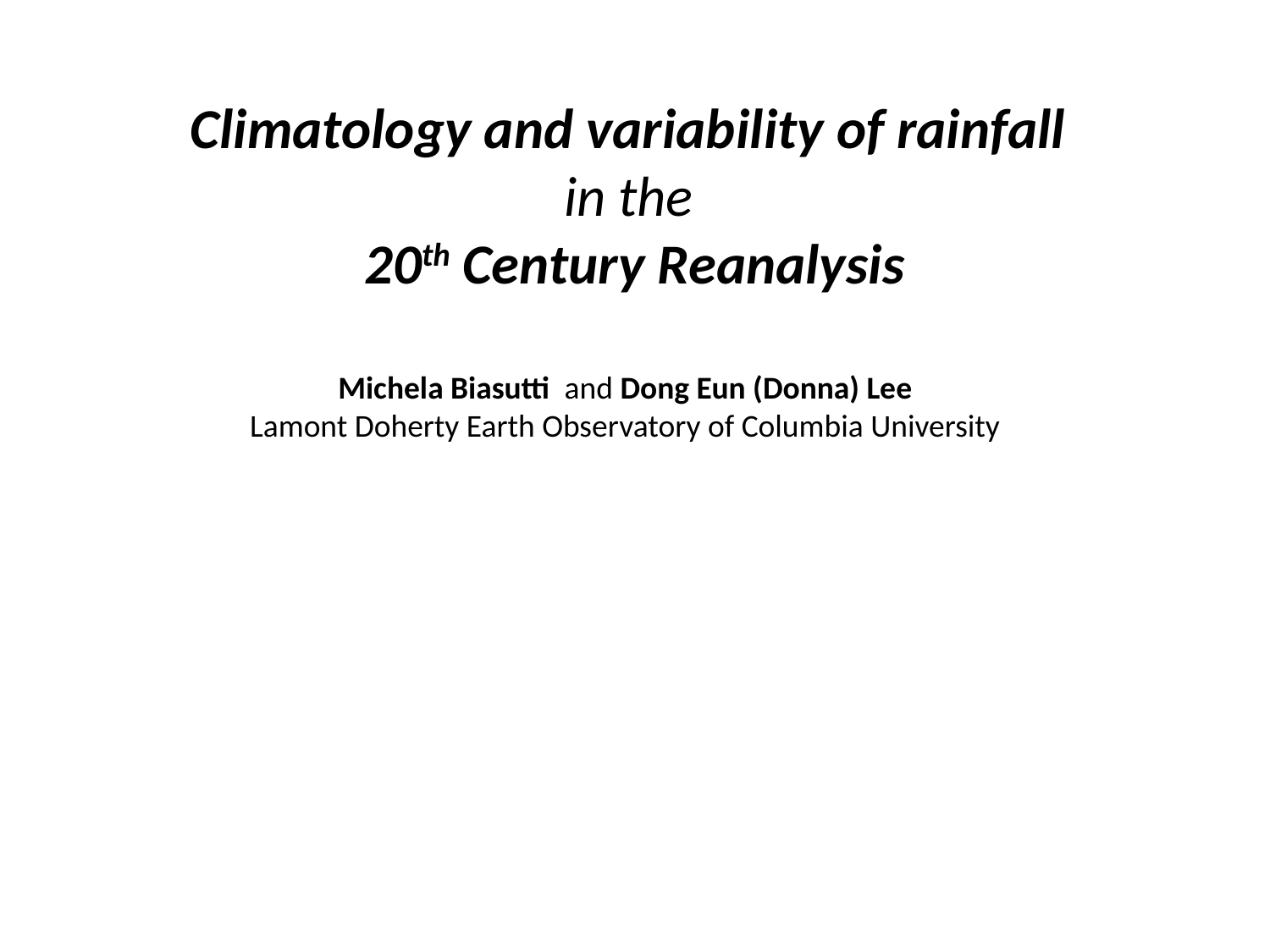

Climatology and variability of rainfall
in the
20th Century Reanalysis
Michela Biasutti  and Dong Eun (Donna) Lee
Lamont Doherty Earth Observatory of Columbia University